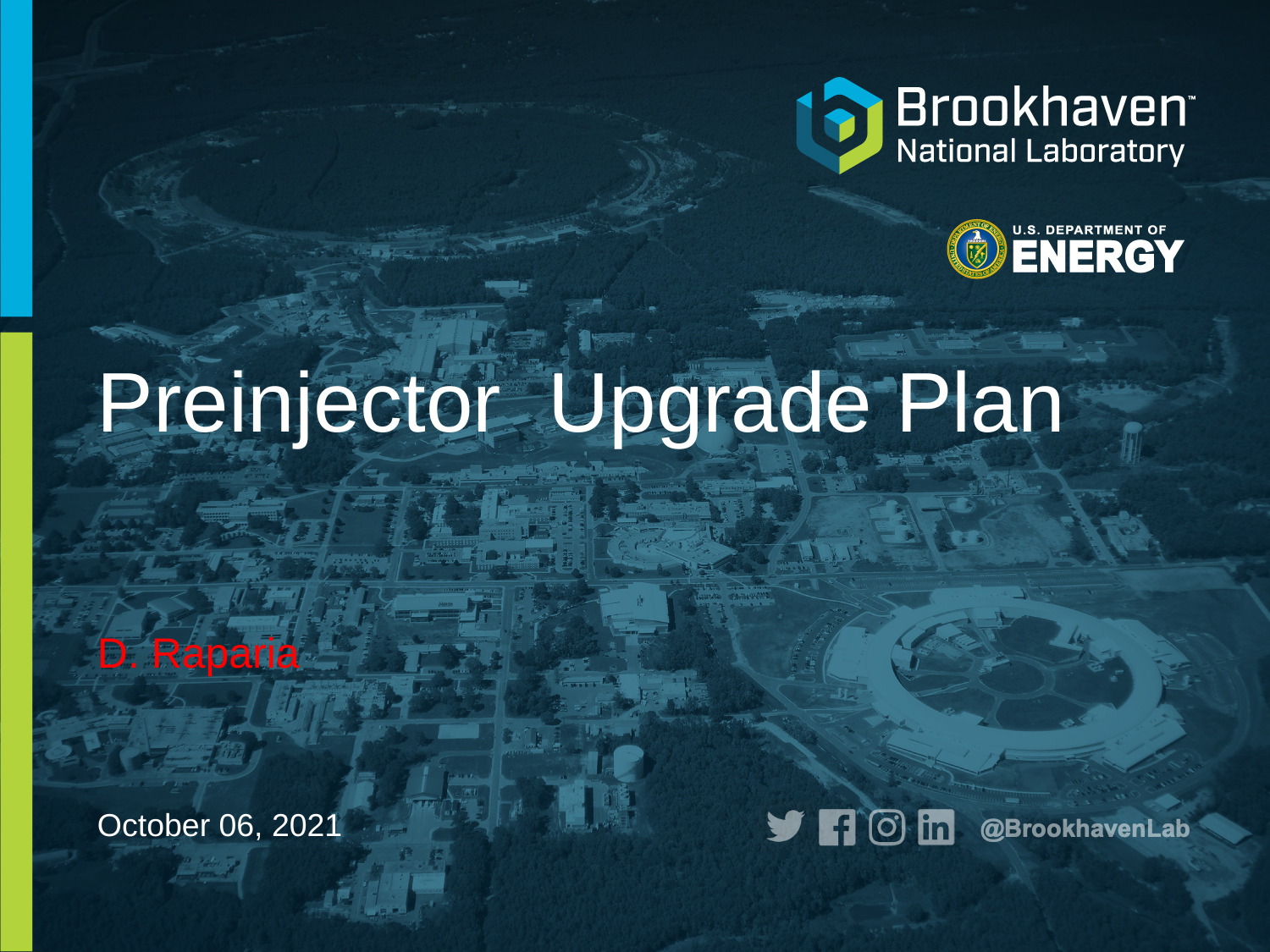

# Preinjector  Upgrade Plan
D. Raparia
October 06, 2021